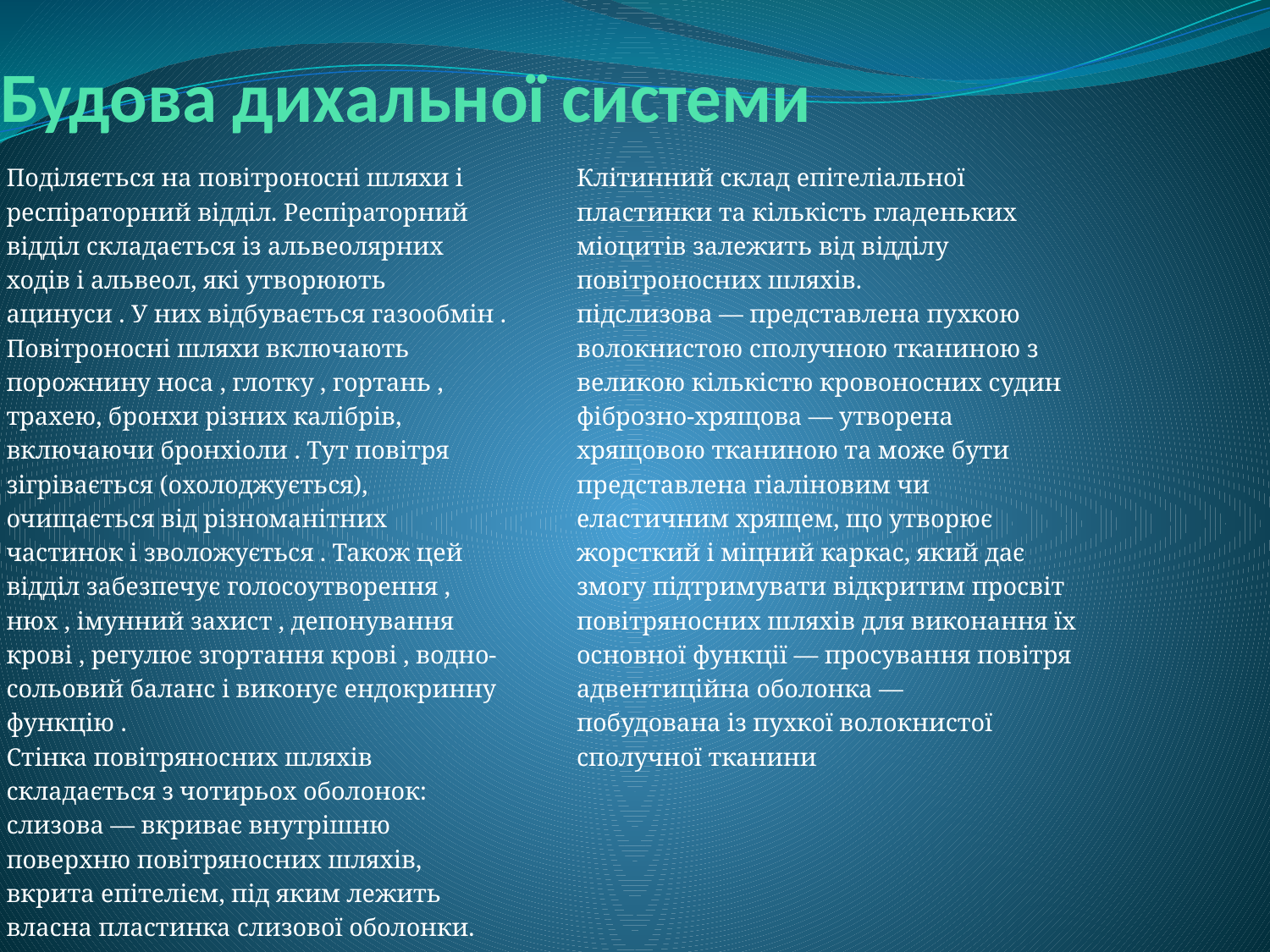

# Будова дихальної системи
Поділяється на повітроносні шляхи і
респіраторний відділ. Респіраторний
відділ складається із альвеолярних
ходів і альвеол, які утворюють
ацинуси . У них відбувається газообмін .
Повітроносні шляхи включають
порожнину носа , глотку , гортань ,
трахею, бронхи різних калібрів,
включаючи бронхіоли . Тут повітря
зігрівається (охолоджується),
очищається від різноманітних
частинок і зволожується . Також цей
відділ забезпечує голосоутворення ,
нюх , імунний захист , депонування
крові , регулює згортання крові , водно-
сольовий баланс і виконує ендокринну
функцію .
Стінка повітряносних шляхів
складається з чотирьох оболонок:
слизова — вкриває внутрішню
поверхню повітряносних шляхів,
вкрита епітелієм, під яким лежить
власна пластинка слизової оболонки.
Клітинний склад епітеліальної
пластинки та кількість гладеньких
міоцитів залежить від відділу
повітроносних шляхів.
підслизова — представлена пухкою
волокнистою сполучною тканиною з
великою кількістю кровоносних судин
фіброзно-хрящова — утворена
хрящовою тканиною та може бути
представлена гіаліновим чи
еластичним хрящем, що утворює
жорсткий і міцний каркас, який дає
змогу підтримувати відкритим просвіт
повітряносних шляхів для виконання їх
основної функції — просування повітря
адвентиційна оболонка —
побудована із пухкої волокнистої
сполучної тканини